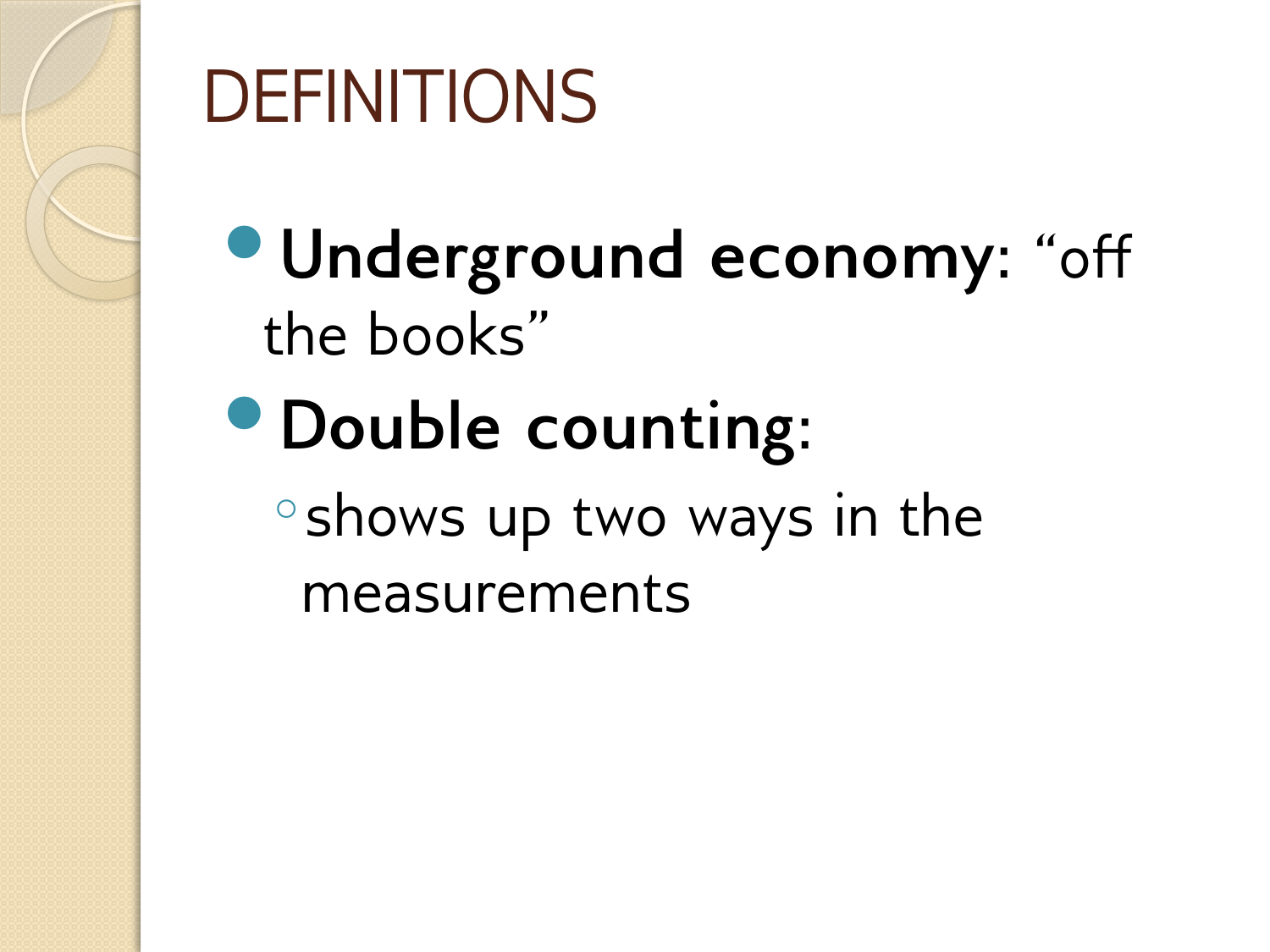

# DEFINITIONS
Underground economy: “off the books”
Double counting:
shows up two ways in the measurements